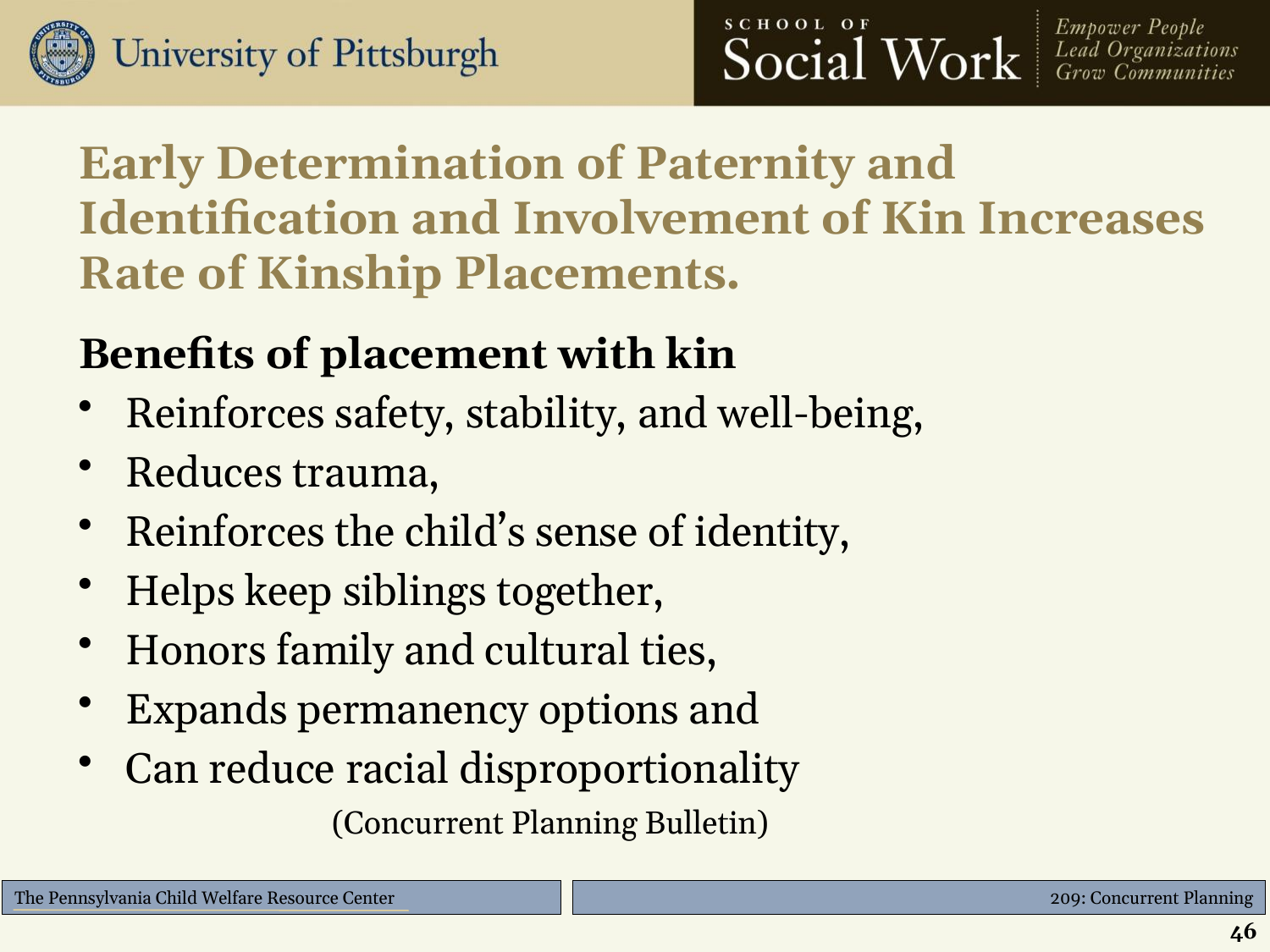

# Early Determination of Paternity and Identification and Involvement of Kin Increases Rate of Kinship Placements.
Benefits of placement with kin
Reinforces safety, stability, and well-being,
Reduces trauma,
Reinforces the child’s sense of identity,
Helps keep siblings together,
Honors family and cultural ties,
Expands permanency options and
Can reduce racial disproportionality
		(Concurrent Planning Bulletin)

46